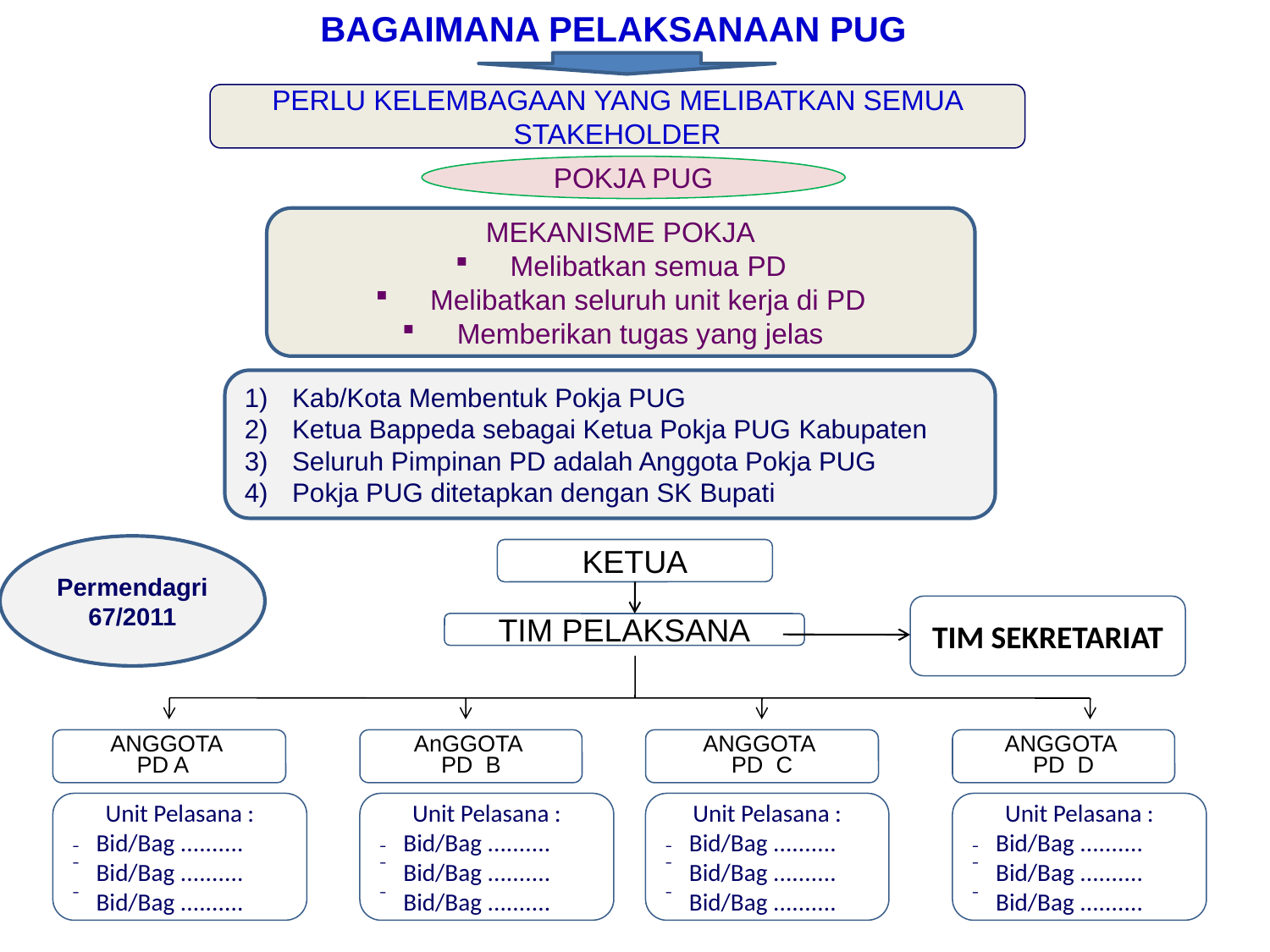

BAGAIMANA PELAKSANAAN PUG

PERLU KELEMBAGAAN YANG MELIBATKAN SEMUA STAKEHOLDER
POKJA PUG

MEKANISME POKJA
Melibatkan semua PD
Melibatkan seluruh unit kerja di PD
Memberikan tugas yang jelas

Kab/Kota Membentuk Pokja PUG
Ketua Bappeda sebagai Ketua Pokja PUG Kabupaten
Seluruh Pimpinan PD adalah Anggota Pokja PUG
Pokja PUG ditetapkan dengan SK Bupati
Permendagri 67/2011
KETUA
TIM SEKRETARIAT
TIM PELAKSANA
ANGGOTA
PD A
AnGGOTA
PD  B
ANGGOTA
PD  C
ANGGOTA
PD  D
Unit Pelasana :
Bid/Bag ..........
Bid/Bag ..........
Bid/Bag ..........
Unit Pelasana :
Bid/Bag ..........
Bid/Bag ..........
Bid/Bag ..........
Unit Pelasana :
Bid/Bag ..........
Bid/Bag ..........
Bid/Bag ..........
Unit Pelasana :
Bid/Bag ..........
Bid/Bag ..........
Bid/Bag ..........